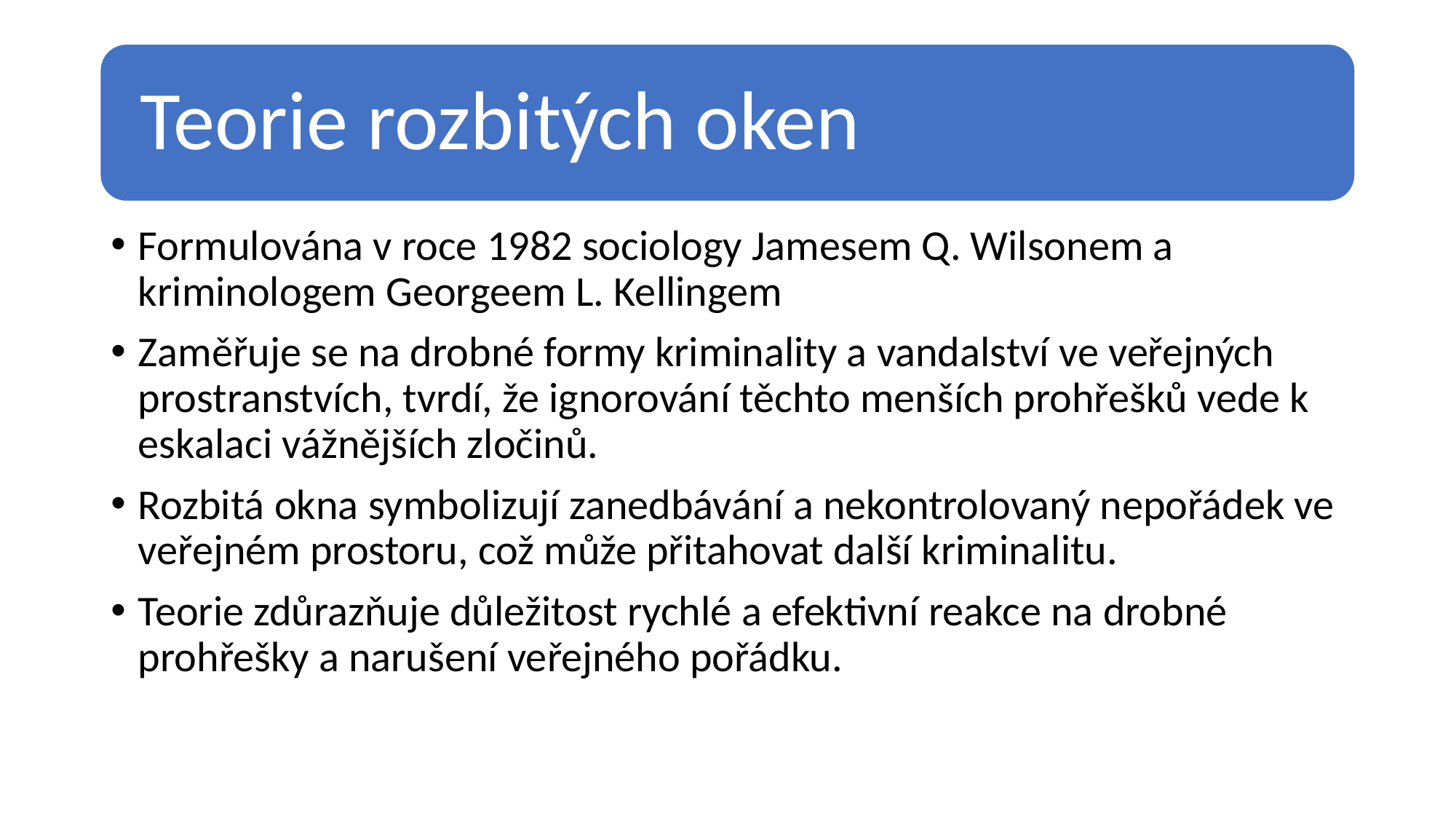

Teorie rozbitých oken
Formulována v roce 1982 sociology Jamesem Q. Wilsonem a kriminologem Georgeem L. Kellingem
Zaměřuje se na drobné formy kriminality a vandalství ve veřejných prostranstvích, tvrdí, že ignorování těchto menších prohřešků vede k eskalaci vážnějších zločinů.
Rozbitá okna symbolizují zanedbávání a nekontrolovaný nepořádek ve veřejném prostoru, což může přitahovat další kriminalitu.
Teorie zdůrazňuje důležitost rychlé a efektivní reakce na drobné prohřešky a narušení veřejného pořádku.